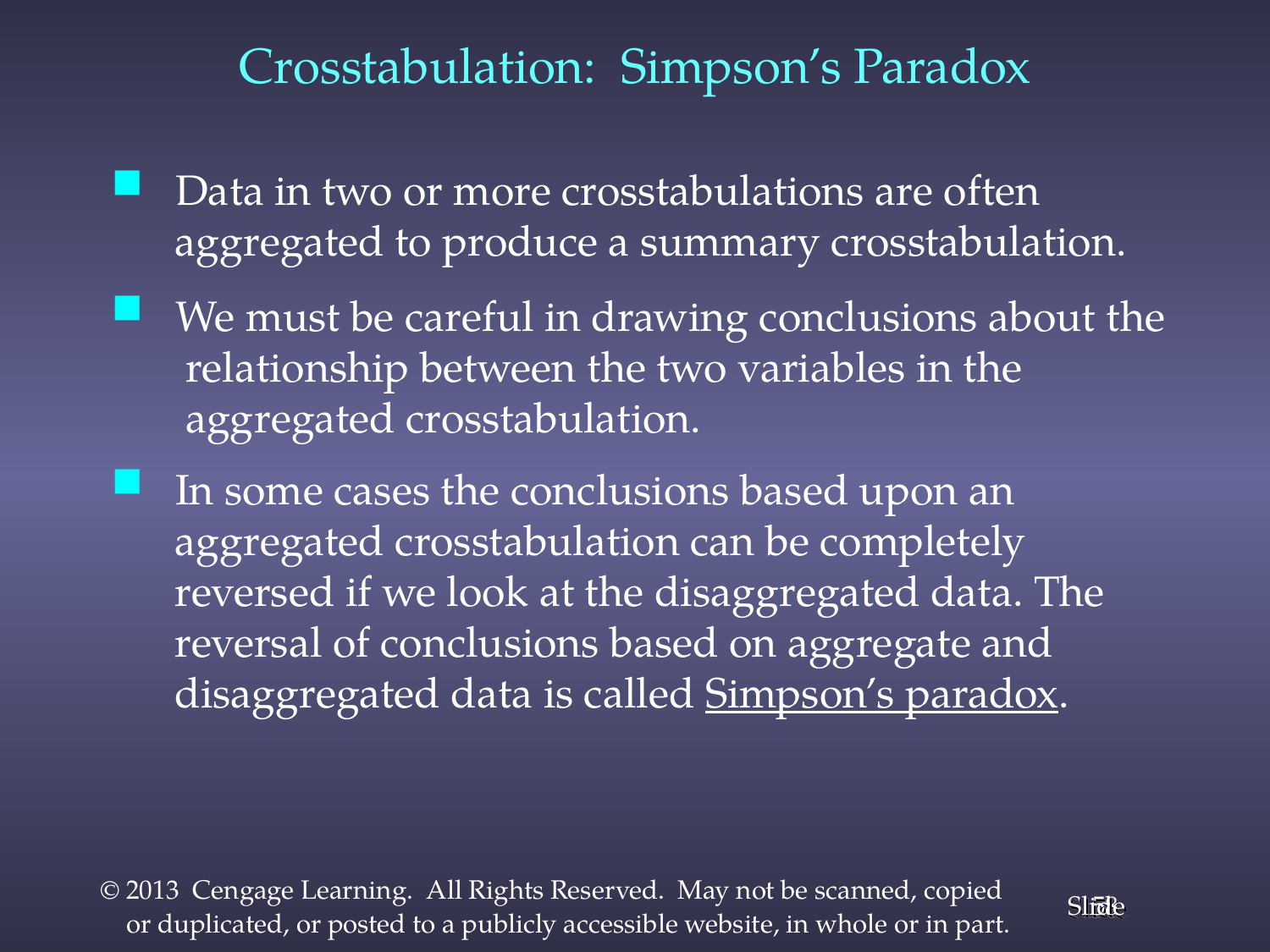

Crosstabulation:  Simpson’s Paradox
   Data in two or more crosstabulations are often
      aggregated to produce a summary crosstabulation.
   We must be careful in drawing conclusions about the
       relationship between the two variables in the
       aggregated crosstabulation.
   In some cases the conclusions based upon an
      aggregated crosstabulation can be completely
      reversed if we look at the disaggregated data. The
      reversal of conclusions based on aggregate and
      disaggregated data is called Simpson’s paradox.